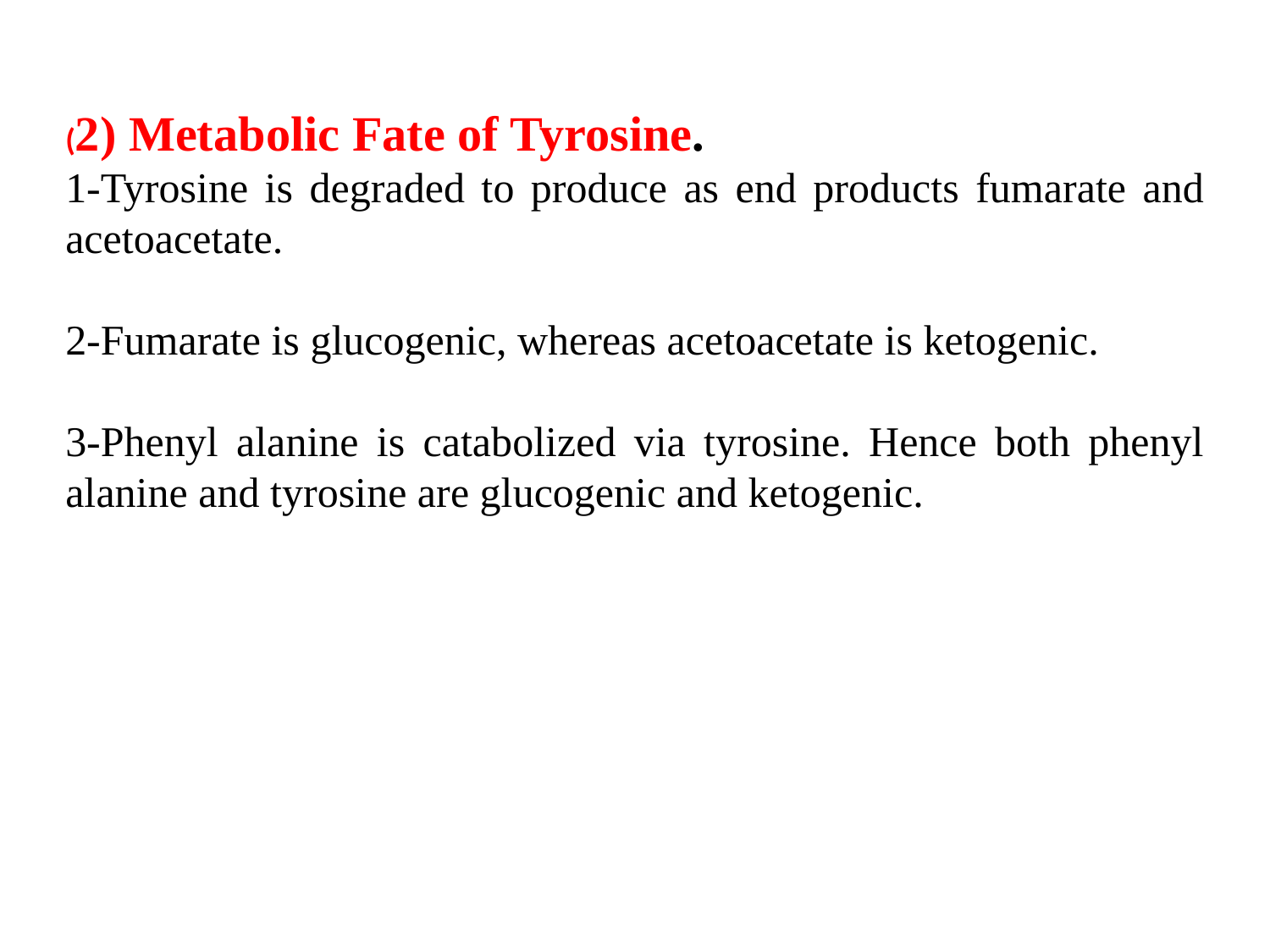

(2) Metabolic Fate of Tyrosine.
1-Tyrosine is degraded to produce as end products fumarate and acetoacetate.

2-Fumarate is glucogenic, whereas acetoacetate is ketogenic.

3-Phenyl alanine is catabolized via tyrosine. Hence both phenyl alanine and tyrosine are glucogenic and ketogenic.